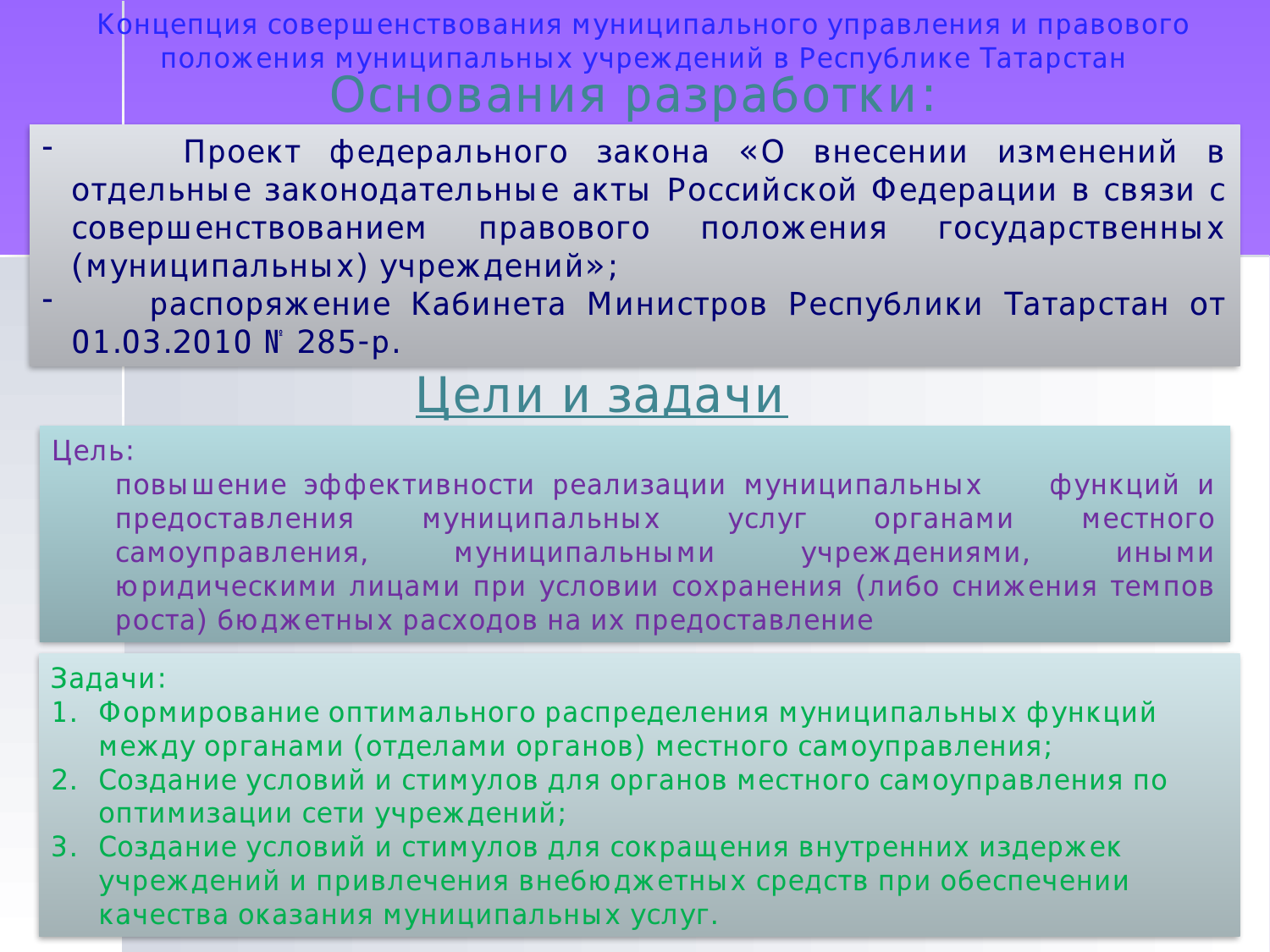

Концепция совершенствования муниципального управления и правового положения муниципальных учреждений в Республике Татарстан
Основания разработки:
    Проект федерального закона «О внесении изменений в отдельные законодательные акты Российской Федерации в связи с совершенствованием правового положения государственных (муниципальных) учреждений»;
    распоряжение Кабинета Министров Республики Татарстан от 01.03.2010 № 285-р.
Цели и задачи
Цель:
повышение эффективности реализации муниципальных    функций и предоставления муниципальных услуг органами местного самоуправления, муниципальными учреждениями, иными юридическими лицами при условии сохранения (либо снижения темпов роста) бюджетных расходов на их предоставление
Задачи:
Формирование оптимального распределения муниципальных функций между органами (отделами органов) местного самоуправления;
Создание условий и стимулов для органов местного самоуправления по оптимизации сети учреждений;
Создание условий и стимулов для сокращения внутренних издержек учреждений и привлечения внебюджетных средств при обеспечении качества оказания муниципальных услуг.